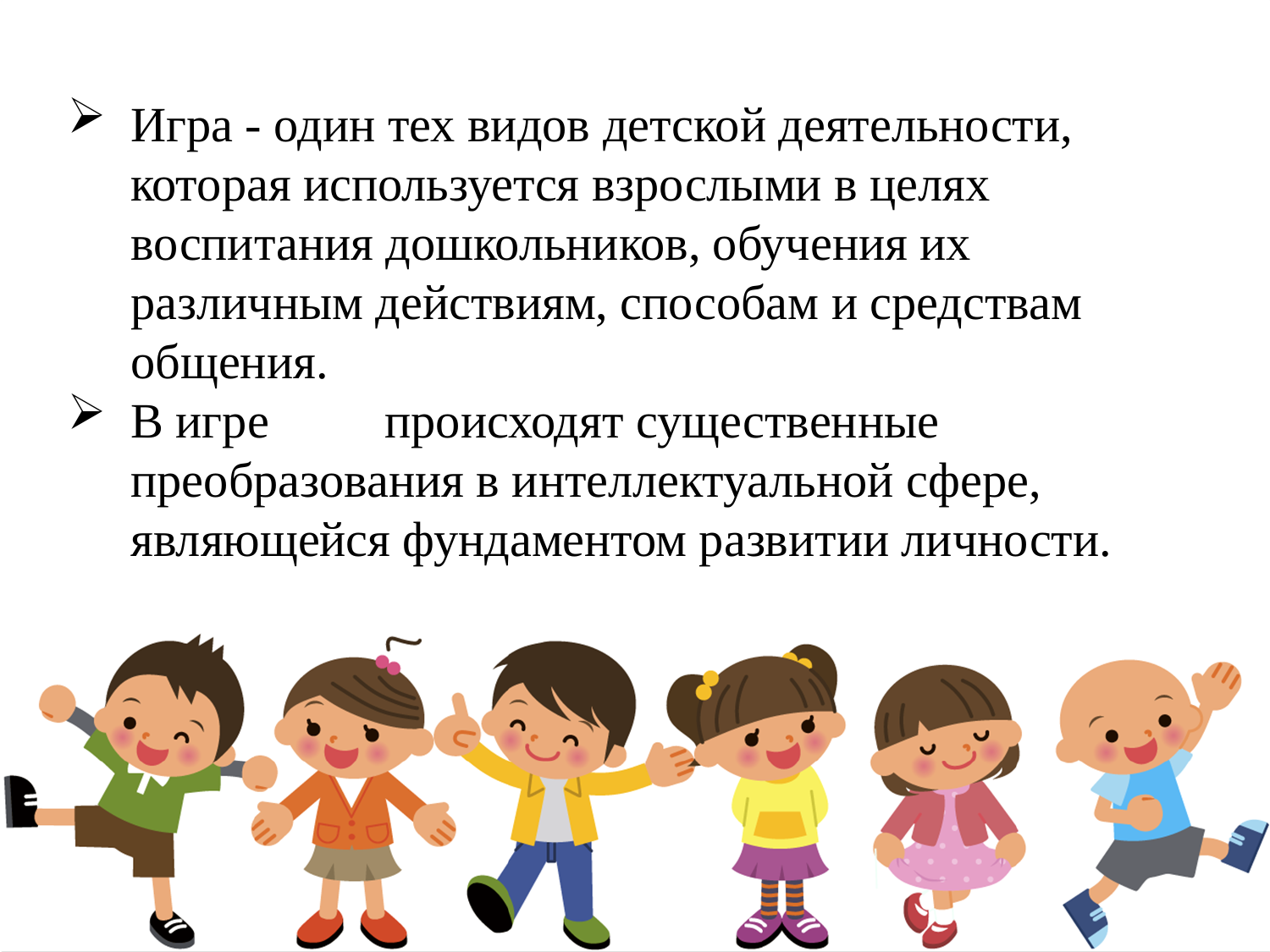

Игра - один тех видов детской деятельности, которая используется взрослыми в целях воспитания дошкольников, обучения их различным действиям, способам и средствам общения.
В игре 	происходят существенные преобразования в интеллектуальной сфере, являющейся фундаментом развитии личности.